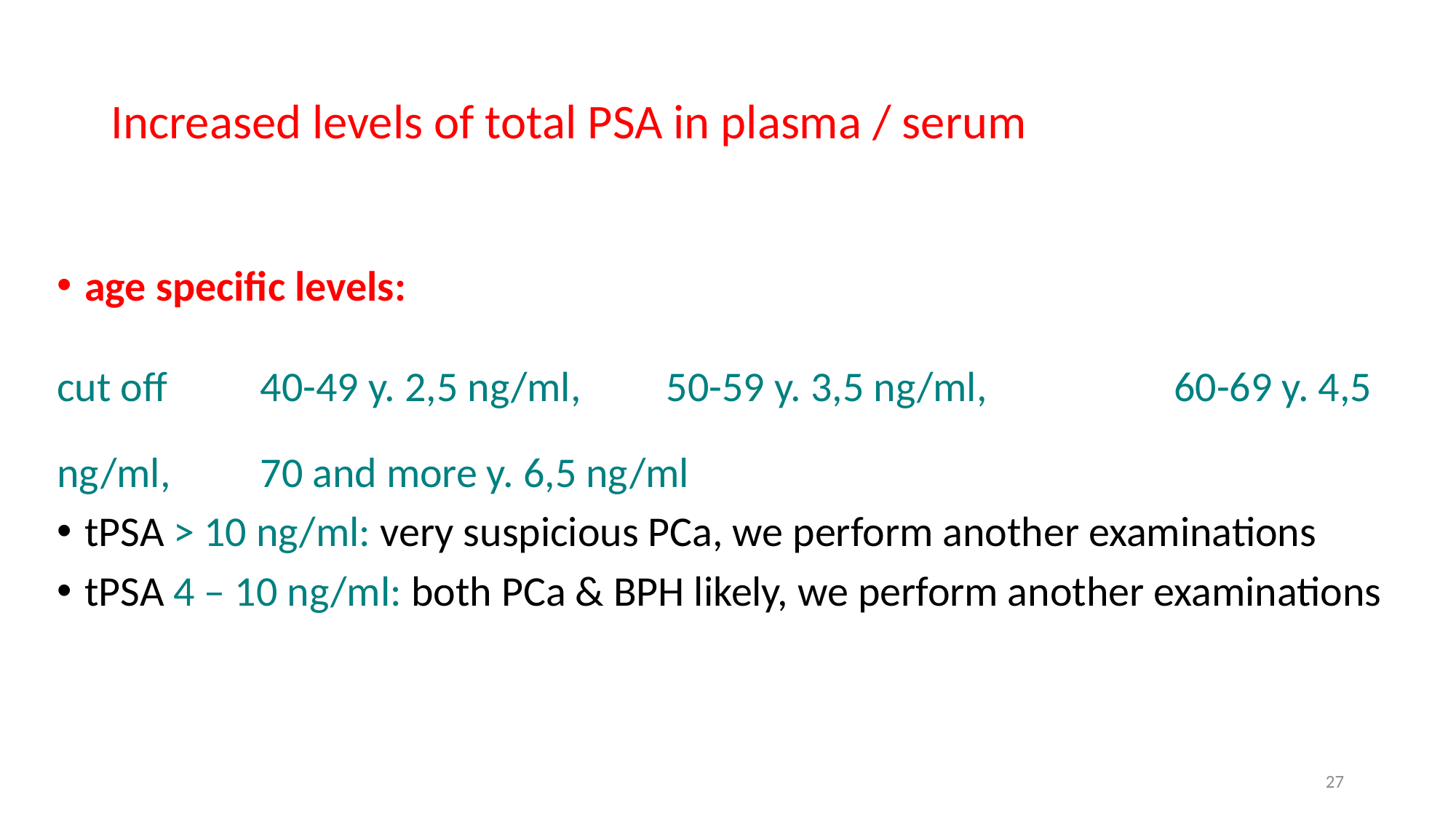

# Increased levels of total PSA in plasma / serum
age specific levels:
cut off 	40-49 y. 2,5 ng/ml, 	50-59 y. 3,5 ng/ml, 					60-69 y. 4,5 ng/ml, 	70 and more y. 6,5 ng/ml
tPSA > 10 ng/ml: very suspicious PCa, we perform another examinations
tPSA 4 – 10 ng/ml: both PCa & BPH likely, we perform another examinations

27